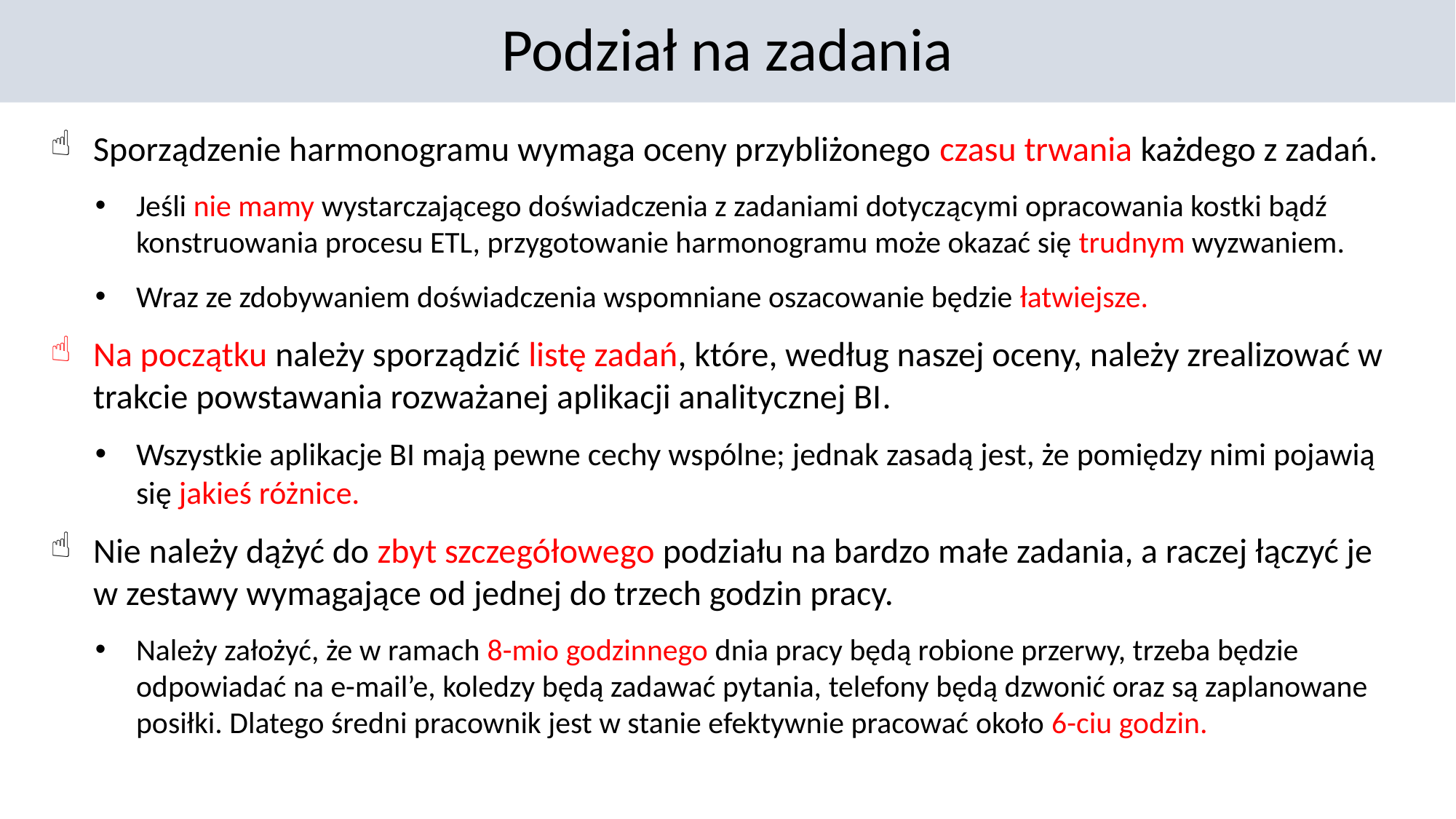

Podział na zadania
Sporządzenie harmonogramu wymaga oceny przybliżonego czasu trwania każdego z zadań.
Jeśli nie mamy wystarczającego doświadczenia z zadaniami dotyczącymi opracowania kostki bądź konstruowania procesu ETL, przygotowanie harmonogramu może okazać się trudnym wyzwaniem.
Wraz ze zdobywaniem doświadczenia wspomniane oszacowanie będzie łatwiejsze.
Na początku należy sporządzić listę zadań, które, według naszej oceny, należy zrealizować w trakcie powstawania rozważanej aplikacji analitycznej BI.
Wszystkie aplikacje BI mają pewne cechy wspólne; jednak zasadą jest, że pomiędzy nimi pojawią się jakieś różnice.
Nie należy dążyć do zbyt szczegółowego podziału na bardzo małe zadania, a raczej łączyć je w zestawy wymagające od jednej do trzech godzin pracy.
Należy założyć, że w ramach 8-mio godzinnego dnia pracy będą robione przerwy, trzeba będzie odpowiadać na e-mail’e, koledzy będą zadawać pytania, telefony będą dzwonić oraz są zaplanowane posiłki. Dlatego średni pracownik jest w stanie efektywnie pracować około 6-ciu godzin.